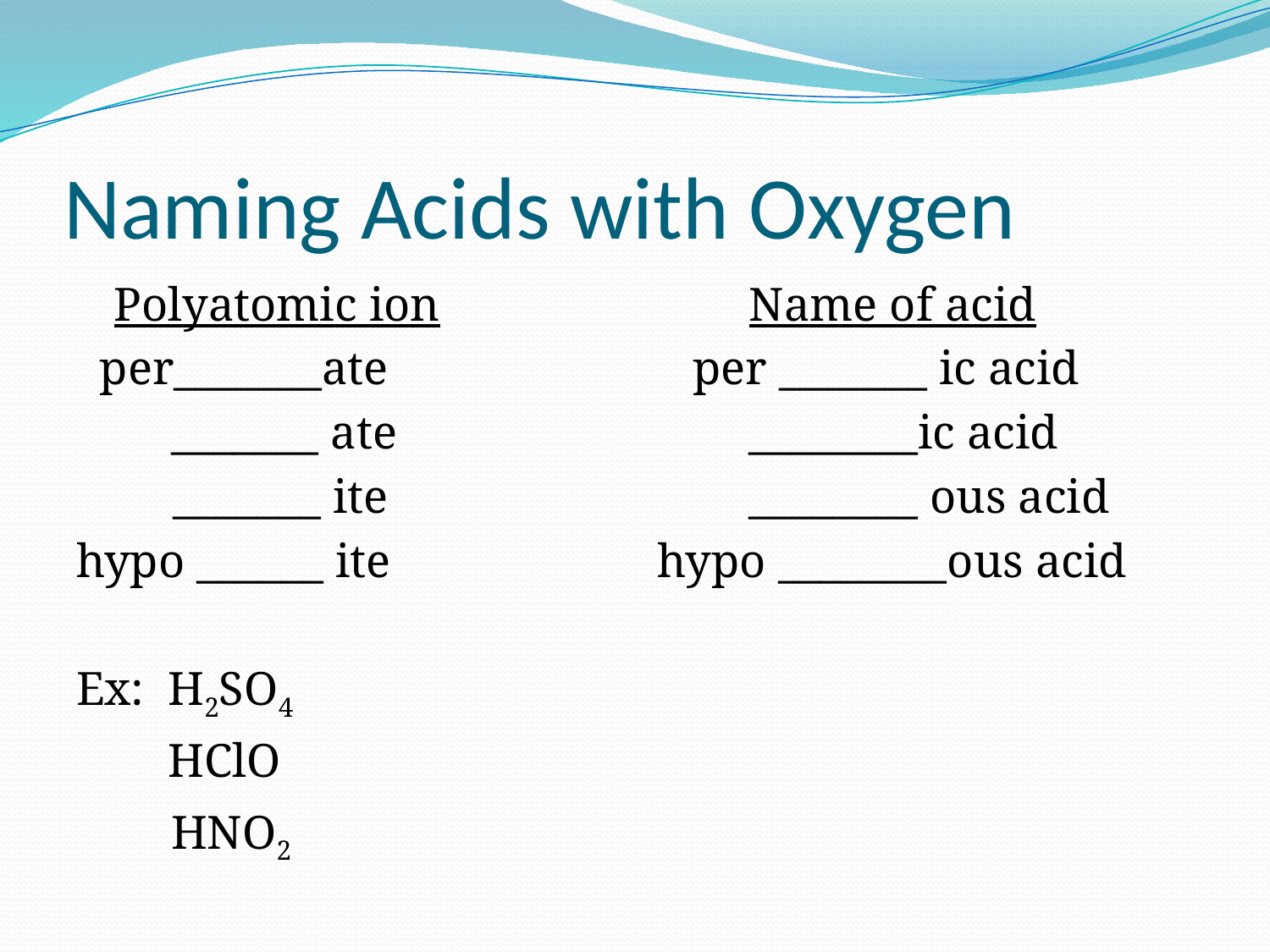

# Naming Acids with Oxygen
	Polyatomic ion			Name of acid
  per_______ate		      per _______ ic acid
        _______ ate			________ic acid
	     _______ ite			________ ous acid
hypo ______ ite		   hypo ________ous acid

Ex:  H2SO4
	     HClO
        HNO2